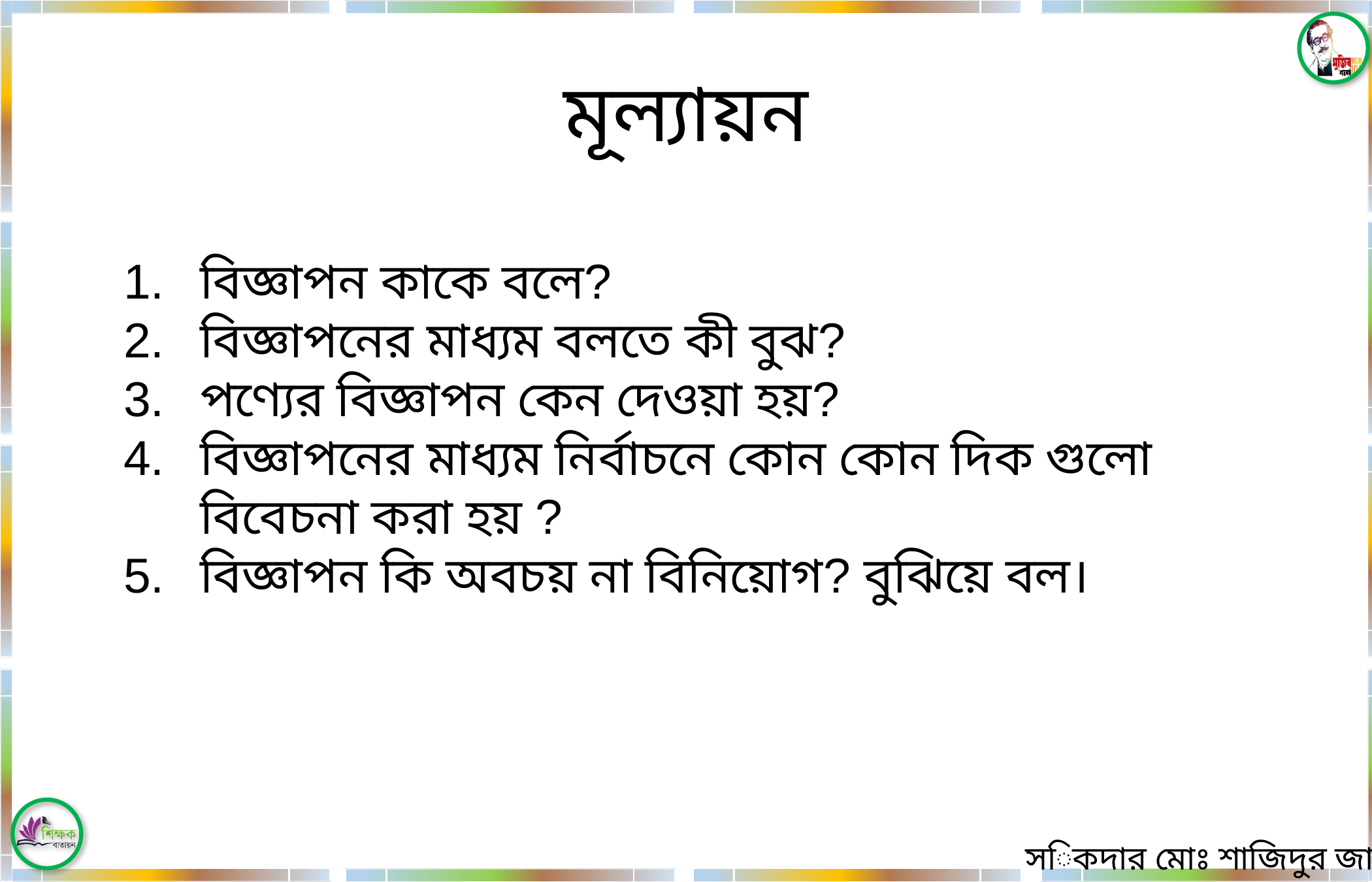

মূল্যায়ন
বিজ্ঞাপন কাকে বলে?
বিজ্ঞাপনের মাধ্যম বলতে কী বুঝ?
পণ্যের বিজ্ঞাপন কেন দেওয়া হয়?
বিজ্ঞাপনের মাধ্যম নির্বাচনে কোন কোন দিক গুলো বিবেচনা করা হয় ?
বিজ্ঞাপন কি অবচয় না বিনিয়োগ? বুঝিয়ে বল।